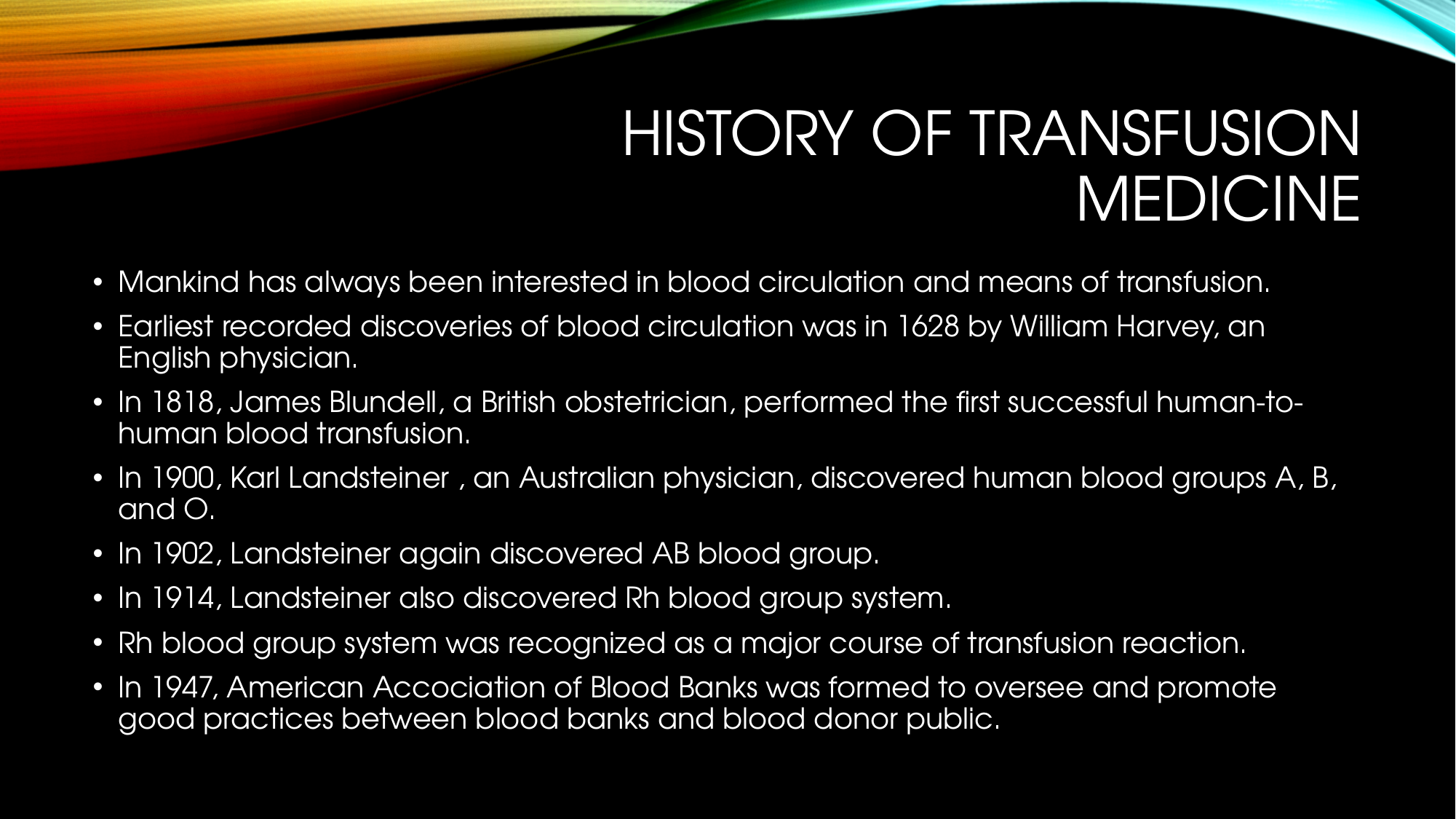

# HISTORY OF TRANSFUSION MEDICINE
Mankind has always been interested in blood circulation and means of transfusion.
Earliest recorded discoveries of blood circulation was in 1628 by William Harvey, an English physician.
In 1818, James Blundell, a British obstetrician, performed the first successful human-to-human blood transfusion.
In 1900, Karl Landsteiner , an Australian physician, discovered human blood groups A, B, and O.
In 1902, Landsteiner again discovered AB blood group.
In 1914, Landsteiner also discovered Rh blood group system.
Rh blood group system was recognized as a major course of transfusion reaction.
In 1947, American Accociation of Blood Banks was formed to oversee and promote good practices between blood banks and blood donor public.